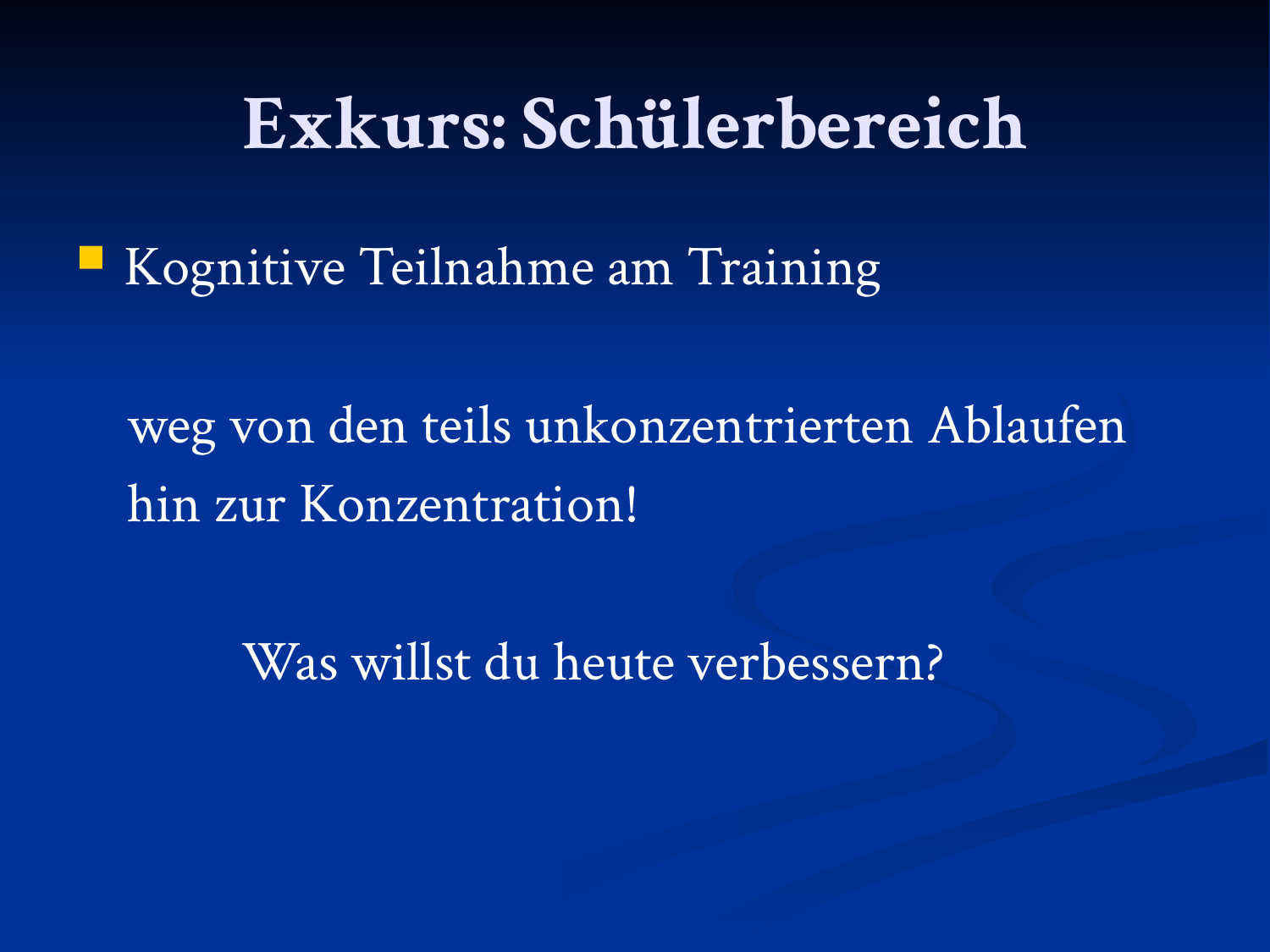

# Exkurs: Schülerbereich
Kognitive Teilnahme am Training

    weg von den teils unkonzentrierten Ablaufen
    hin zur Konzentration!

             Was willst du heute verbessern?